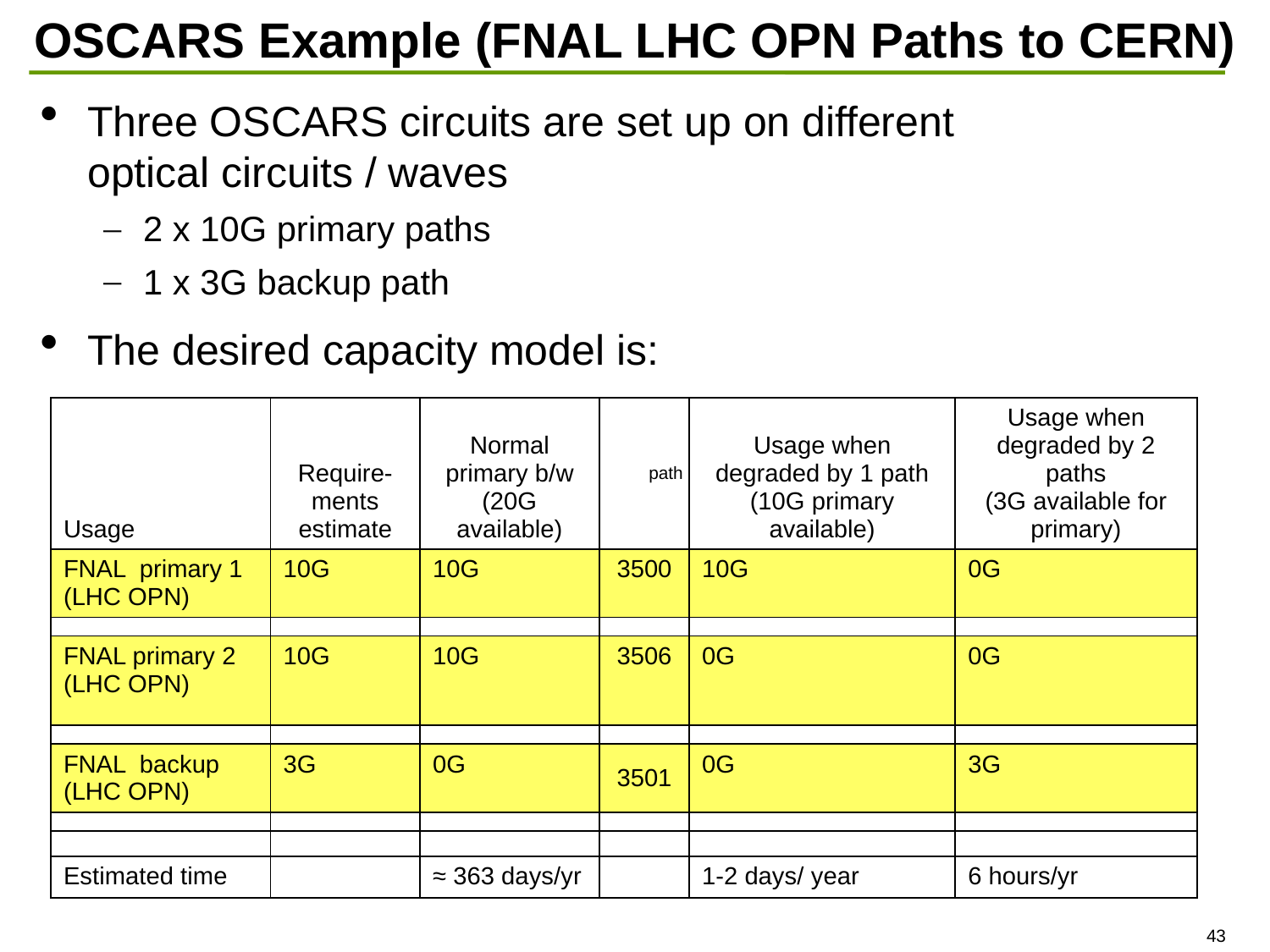

# OSCARS Example (FNAL LHC OPN Paths to CERN)
Three OSCARS circuits are set up on different
optical circuits / waves
2 x 10G primary paths
1 x 3G backup path
The desired capacity model is:
| Usage | Require-ments estimate | Normal primary b/w (20G available) | path | Usage when degraded by 1 path (10G primary available) | Usage when degraded by 2 paths (3G available for primary) |
| --- | --- | --- | --- | --- | --- |
| FNAL primary 1 (LHC OPN) | 10G | 10G | 3500 | 10G | 0G |
|  |  |  |  |  |  |
| FNAL primary 2 (LHC OPN) | 10G | 10G | 3506 | 0G | 0G |
|  |  |  |  |  |  |
| FNAL backup (LHC OPN) | 3G | 0G | 3501 | 0G | 3G |
|  |  |  |  |  |  |
|  |  |  |  |  |  |
| Estimated time |  | ≈ 363 days/yr |  | 1-2 days/ year | 6 hours/yr |